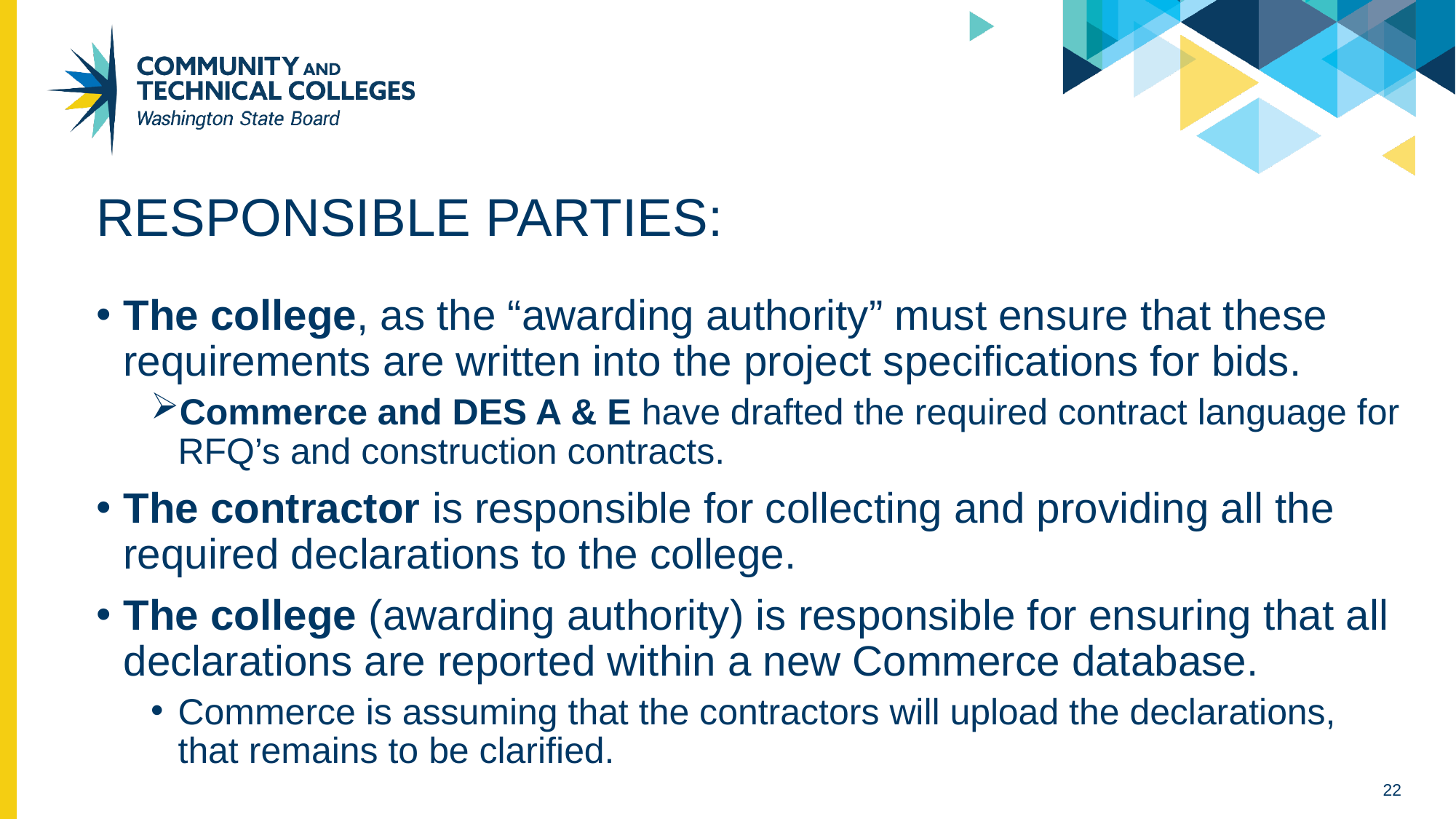

# Responsible parties:
The college, as the “awarding authority” must ensure that these requirements are written into the project specifications for bids.
Commerce and DES A & E have drafted the required contract language for RFQ’s and construction contracts.
The contractor is responsible for collecting and providing all the required declarations to the college.
The college (awarding authority) is responsible for ensuring that all declarations are reported within a new Commerce database.
Commerce is assuming that the contractors will upload the declarations, that remains to be clarified.

22